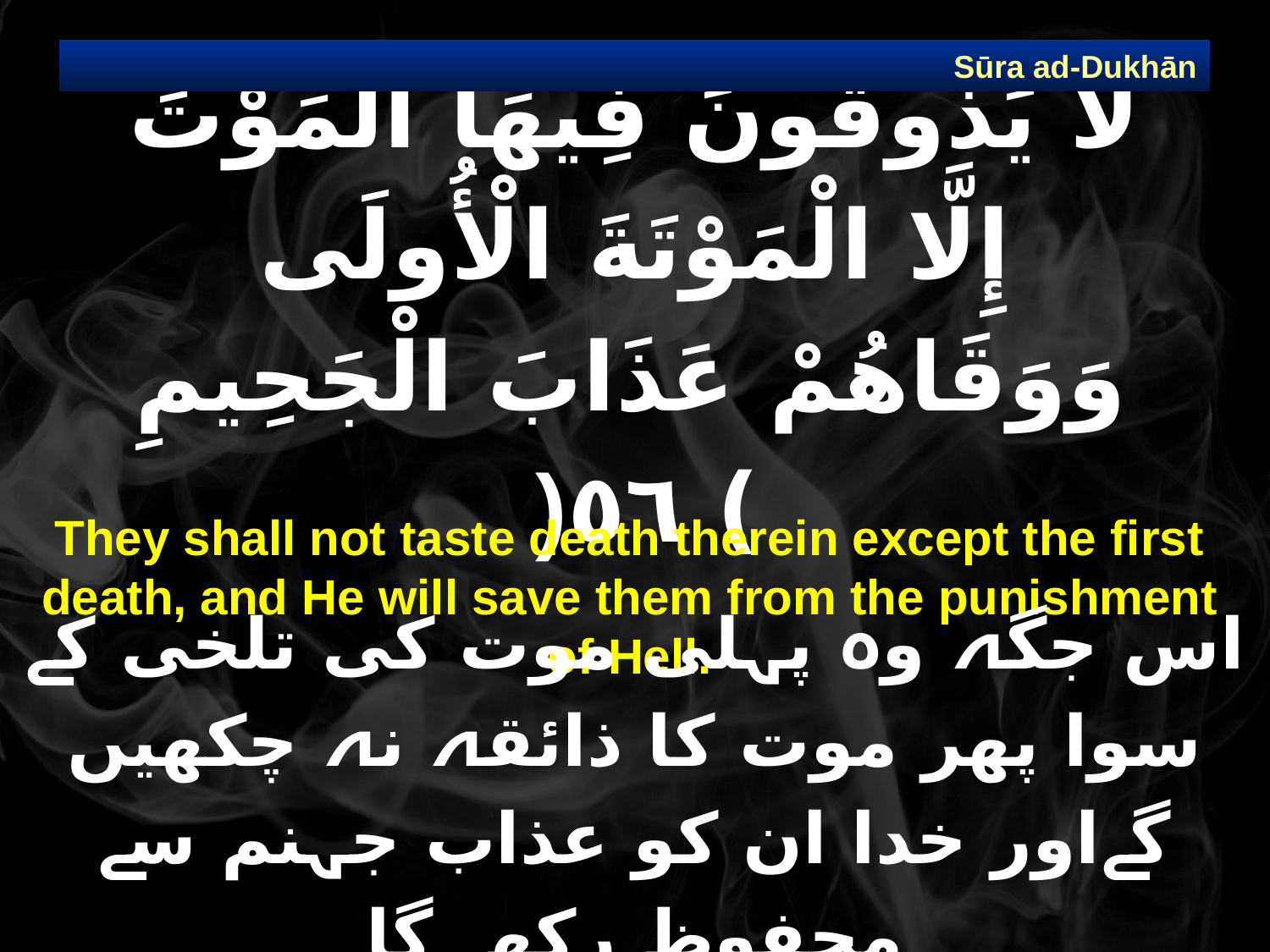

Sūra ad-Dukhān
# لَا يَذُوقُونَ فِيهَا الْمَوْتَ إِلَّا الْمَوْتَةَ الْأُولَى وَوَقَاهُمْ عَذَابَ الْجَحِيمِ ) ٥٦(
They shall not taste death therein except the first death, and He will save them from the punishment of Hell.
اس جگہ وہ پہلی موت کی تلخی کے سوا پھر موت کا ذائقہ نہ چکھیں گےاور خدا ان کو عذاب جہنم سے محفوظ رکھے گا